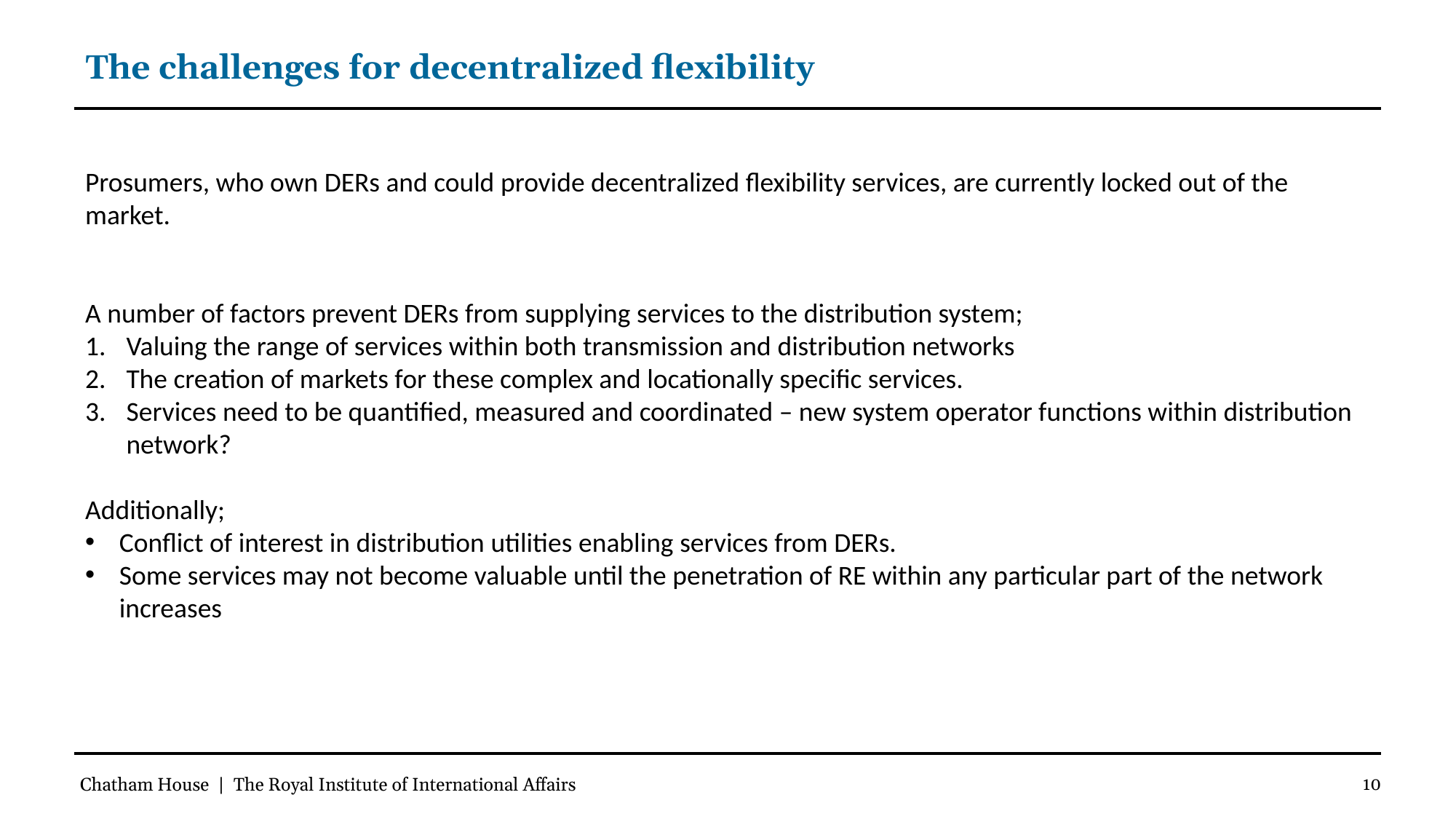

The challenges for decentralized flexibility
Prosumers, who own DERs and could provide decentralized flexibility services, are currently locked out of the market.

A number of factors prevent DERs from supplying services to the distribution system;
Valuing the range of services within both transmission and distribution networks
The creation of markets for these complex and locationally specific services.
Services need to be quantified, measured and coordinated – new system operator functions within distribution network?

Additionally;
Conflict of interest in distribution utilities enabling services from DERs.
Some services may not become valuable until the penetration of RE within any particular part of the network increases

Chatham House  |  The Royal Institute of International Affairs
10